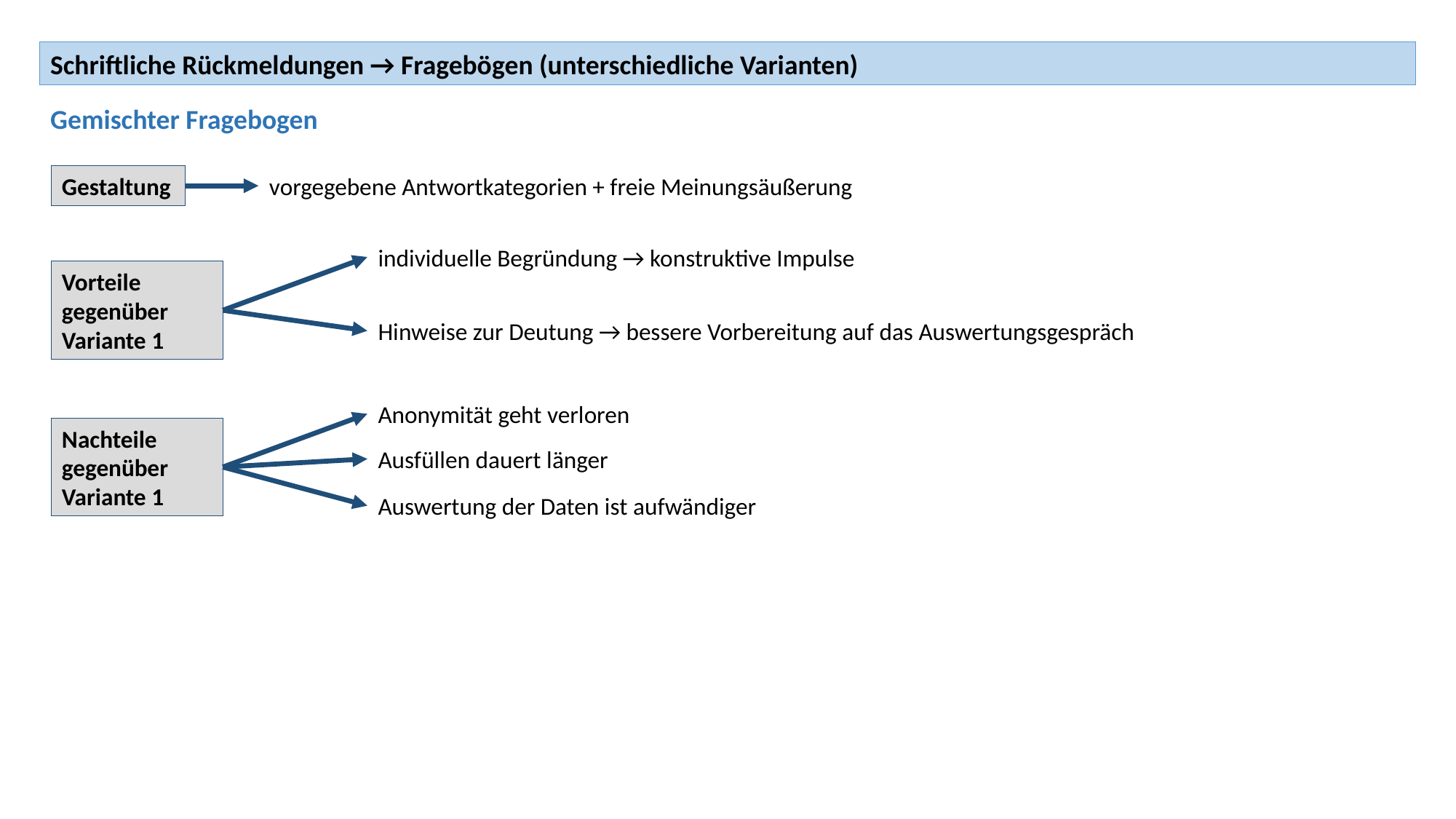

Schriftliche Rückmeldungen → Fragebögen (unterschiedliche Varianten)
Gemischter Fragebogen
Gestaltung
vorgegebene Antwortkategorien + freie Meinungsäußerung
individuelle Begründung → konstruktive Impulse
Vorteile gegenüber  Variante 1
Hinweise zur Deutung → bessere Vorbereitung auf das Auswertungsgespräch
Anonymität geht verloren
Nachteile gegenüber  Variante 1
Ausfüllen dauert länger
Auswertung der Daten ist aufwändiger